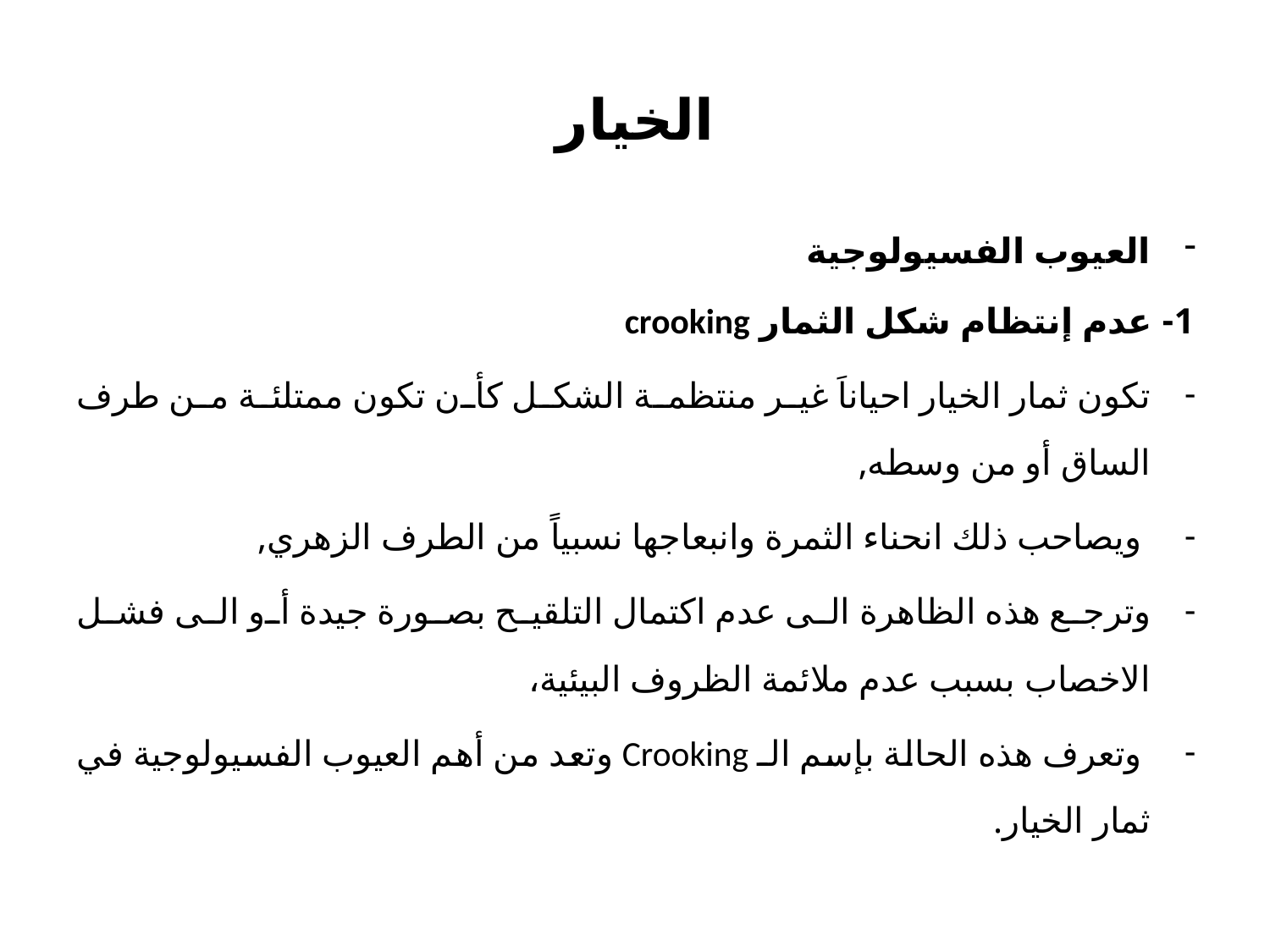

# الخيار
العيوب الفسيولوجية
1- عدم إنتظام شكل الثمار crooking
تكون ثمار الخيار احياناَ غير منتظمة الشكل كأن تكون ممتلئة من طرف الساق أو من وسطه,
 ويصاحب ذلك انحناء الثمرة وانبعاجها نسبياً من الطرف الزهري,
وترجع هذه الظاهرة الى عدم اكتمال التلقيح بصورة جيدة أو الى فشل الاخصاب بسبب عدم ملائمة الظروف البيئية،
 وتعرف هذه الحالة بإسم الـ Crooking وتعد من أهم العيوب الفسيولوجية في ثمار الخيار.